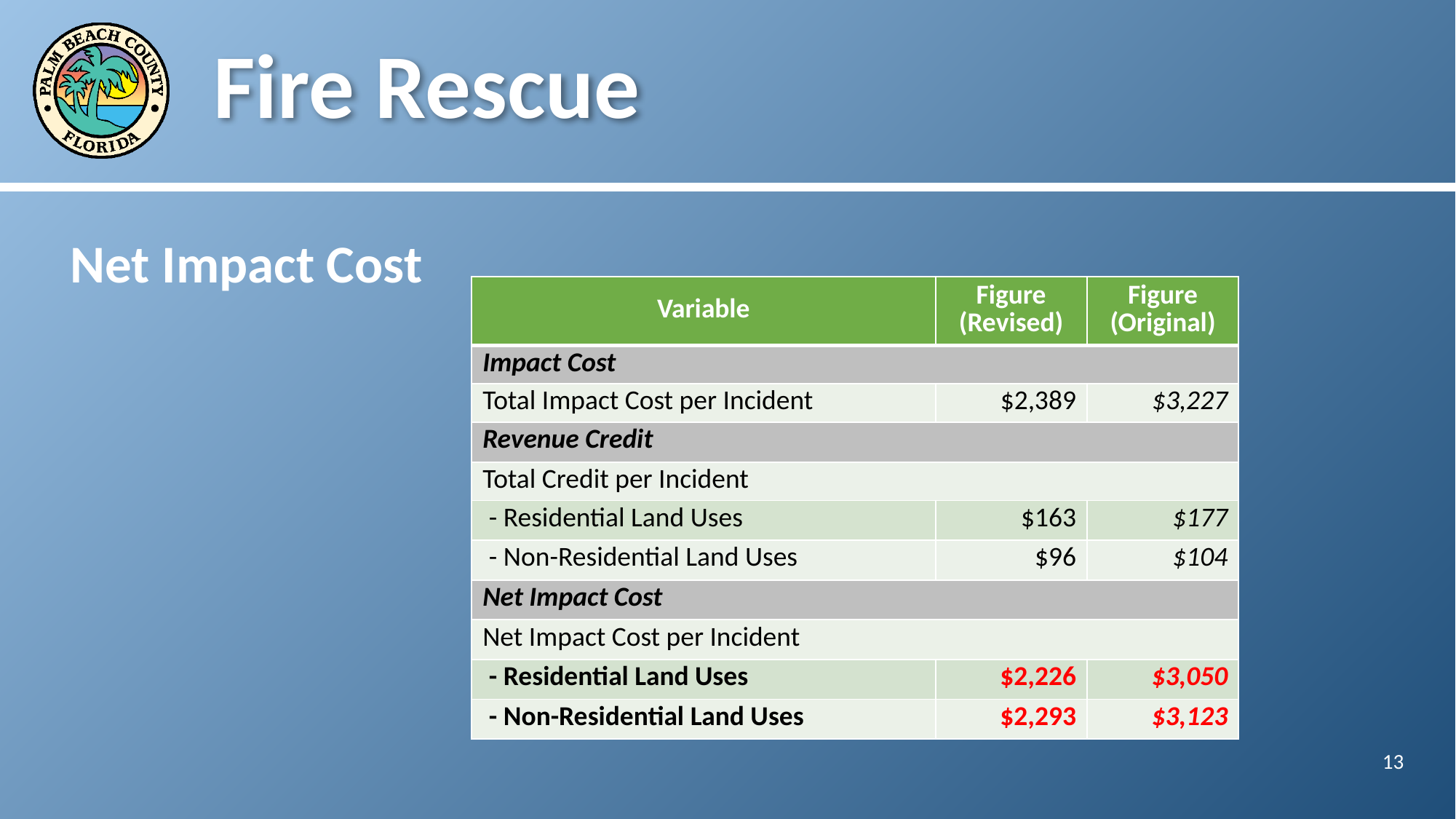

# Fire Rescue
Net Impact Cost

| Variable | Figure (Revised) | Figure (Original) |
| --- | --- | --- |
| Impact Cost |  |  |
| Total Impact Cost per Incident | $2,389 | $3,227 |
| Revenue Credit |  |  |
| Total Credit per Incident |  |  |
| - Residential Land Uses | $163 | $177 |
| - Non-Residential Land Uses | $96 | $104 |
| Net Impact Cost |  |  |
| Net Impact Cost per Incident |  |  |
| - Residential Land Uses | $2,226 | $3,050 |
| - Non-Residential Land Uses | $2,293 | $3,123 |
13